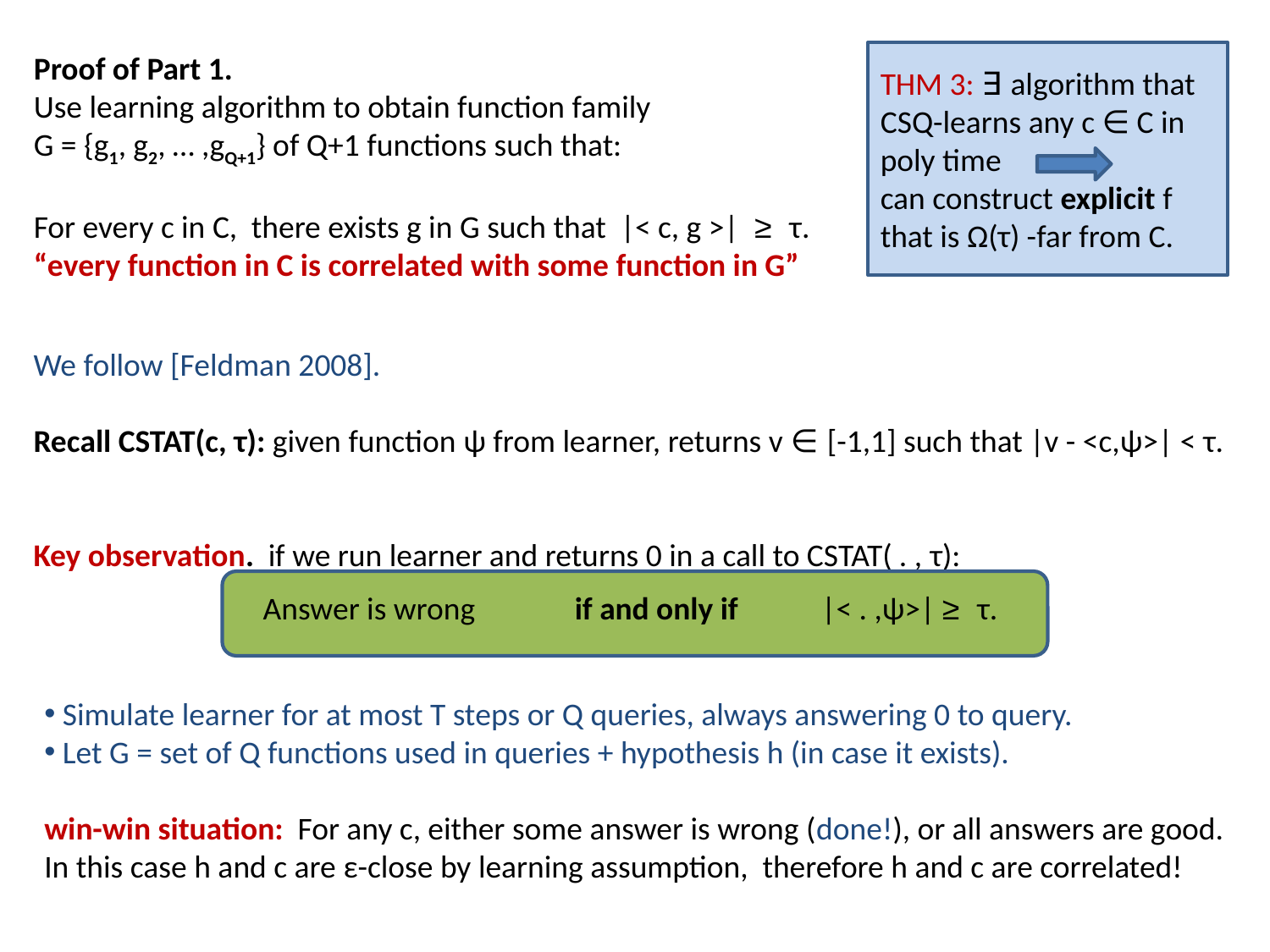

Proof of Part 1.
Use learning algorithm to obtain function family
G = {g1, g2, … ,gQ+1} of Q+1 functions such that:
For every c in C,  there exists g in G such that  |< c, g >|  ≥  τ.
“every function in C is correlated with some function in G”
THM 3: ∃ algorithm that CSQ-learns any c ∈ C in
poly time
can construct explicit f that is Ω(τ) -far from C.

We follow [Feldman 2008].
Recall CSTAT(c, τ): given function ψ from learner, returns v ∈ [-1,1] such that |v - <c,ψ>| < τ.
Key observation.  if we run learner and returns 0 in a call to CSTAT( . , τ):

 Answer is wrong 	         if and only if	        |< . ,ψ>| ≥  τ.
 Simulate learner for at most T steps or Q queries, always answering 0 to query.
 Let G = set of Q functions used in queries + hypothesis h (in case it exists).
win-win situation:  For any c, either some answer is wrong (done!), or all answers are good.
In this case h and c are ε-close by learning assumption,  therefore h and c are correlated!